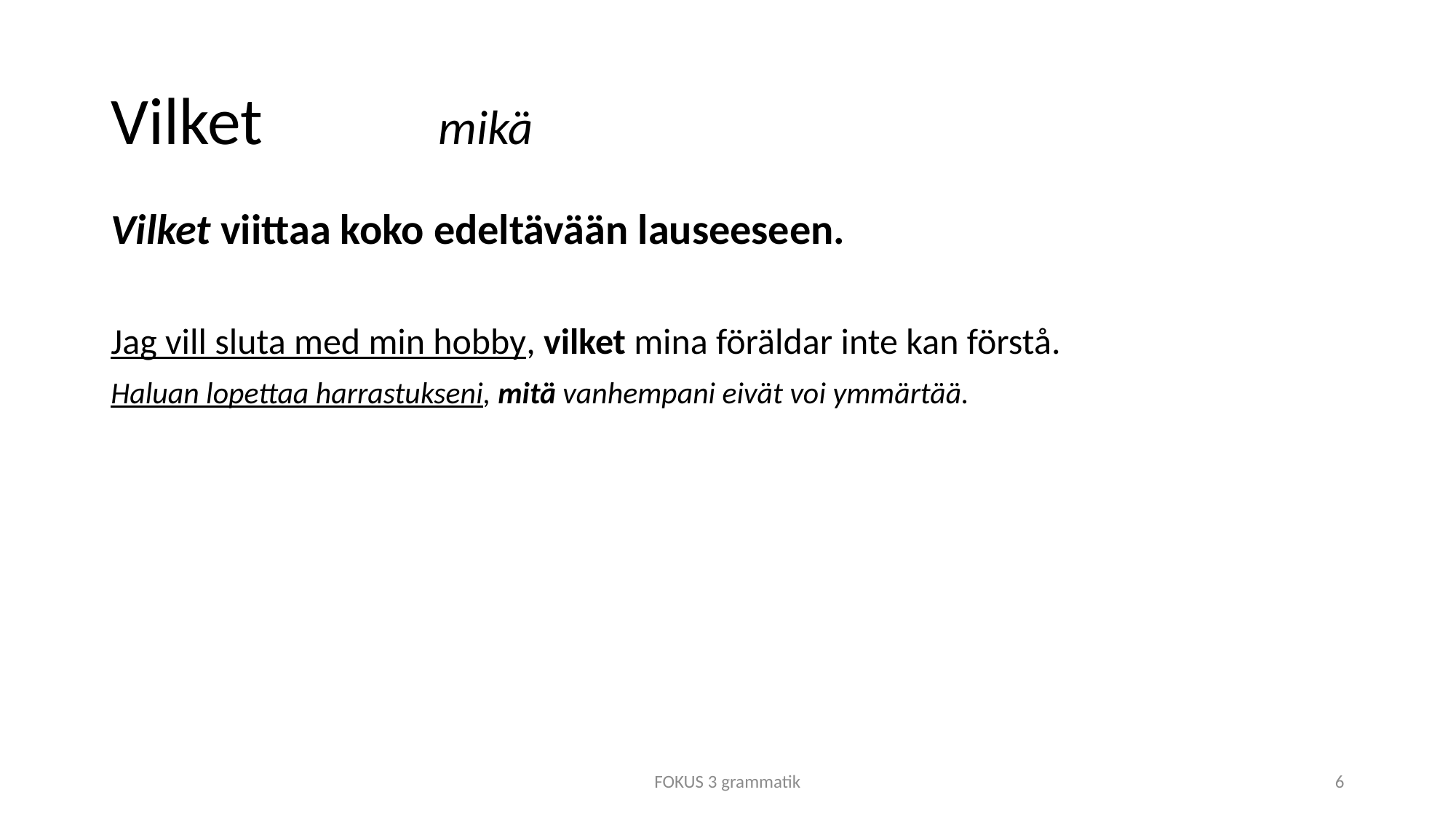

# Vilket		mikä
Vilket viittaa koko edeltävään lauseeseen.

Jag vill sluta med min hobby, vilket mina föräldar inte kan förstå.
Haluan lopettaa harrastukseni, mitä vanhempani eivät voi ymmärtää.
FOKUS 3 grammatik
6